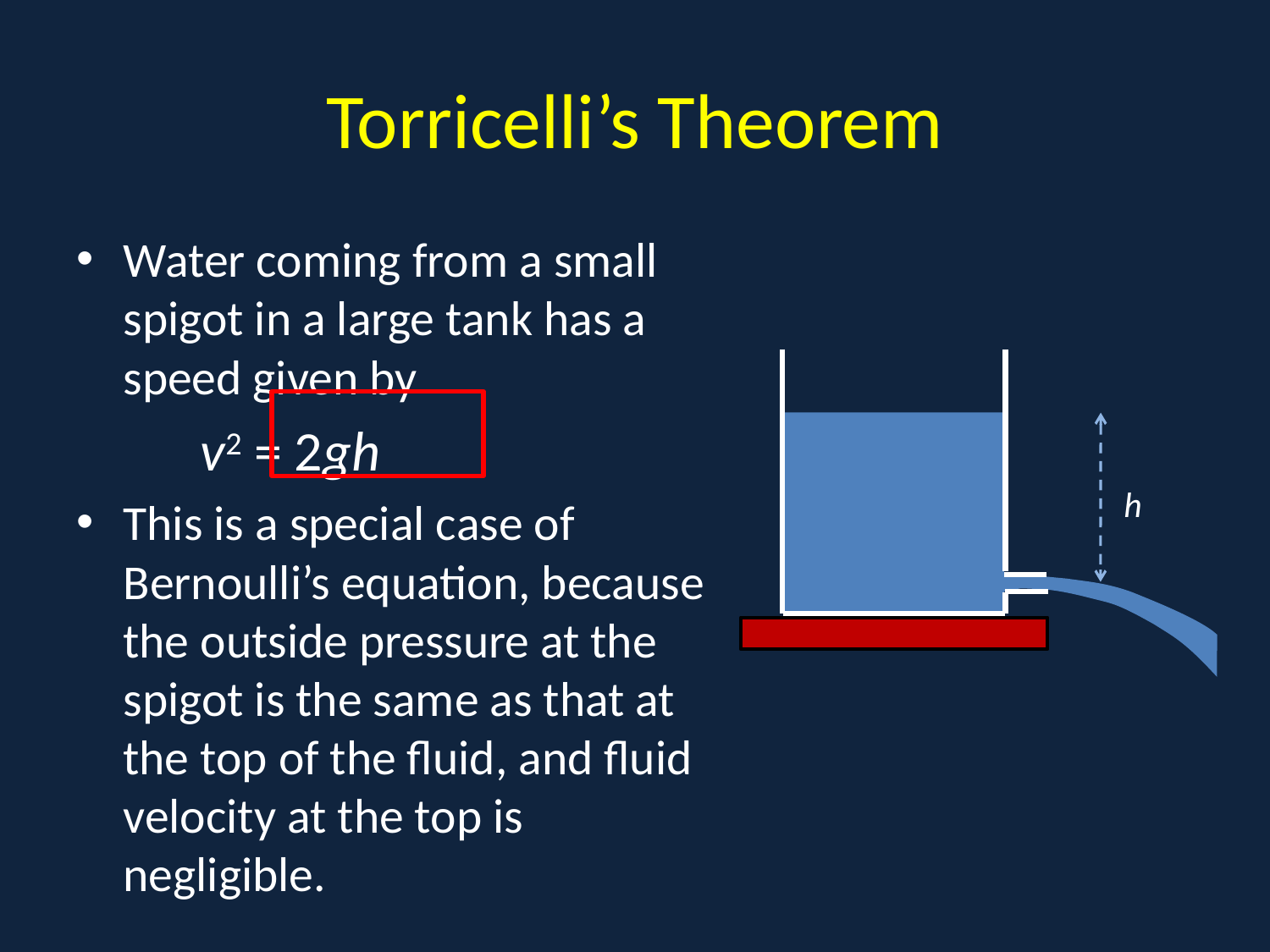

# Torricelli’s Theorem
Water coming from a small spigot in a large tank has a speed given by
		       v2 = 2gh
This is a special case of Bernoulli’s equation, because the outside pressure at the spigot is the same as that at the top of the fluid, and fluid velocity at the top is negligible.
x

h